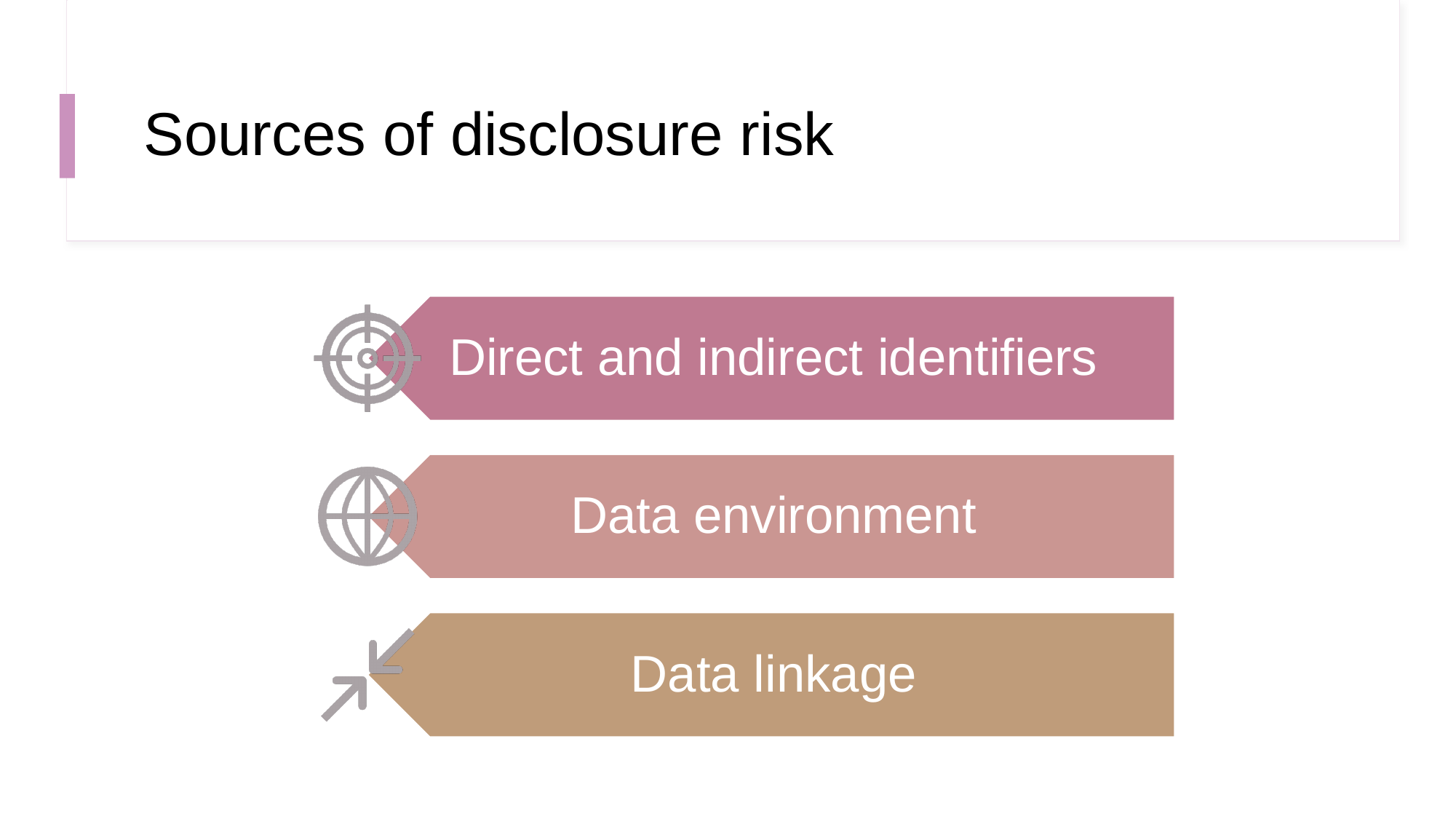

# Sources of disclosure risk
Direct and indirect identifiers
Data environment
Data linkage